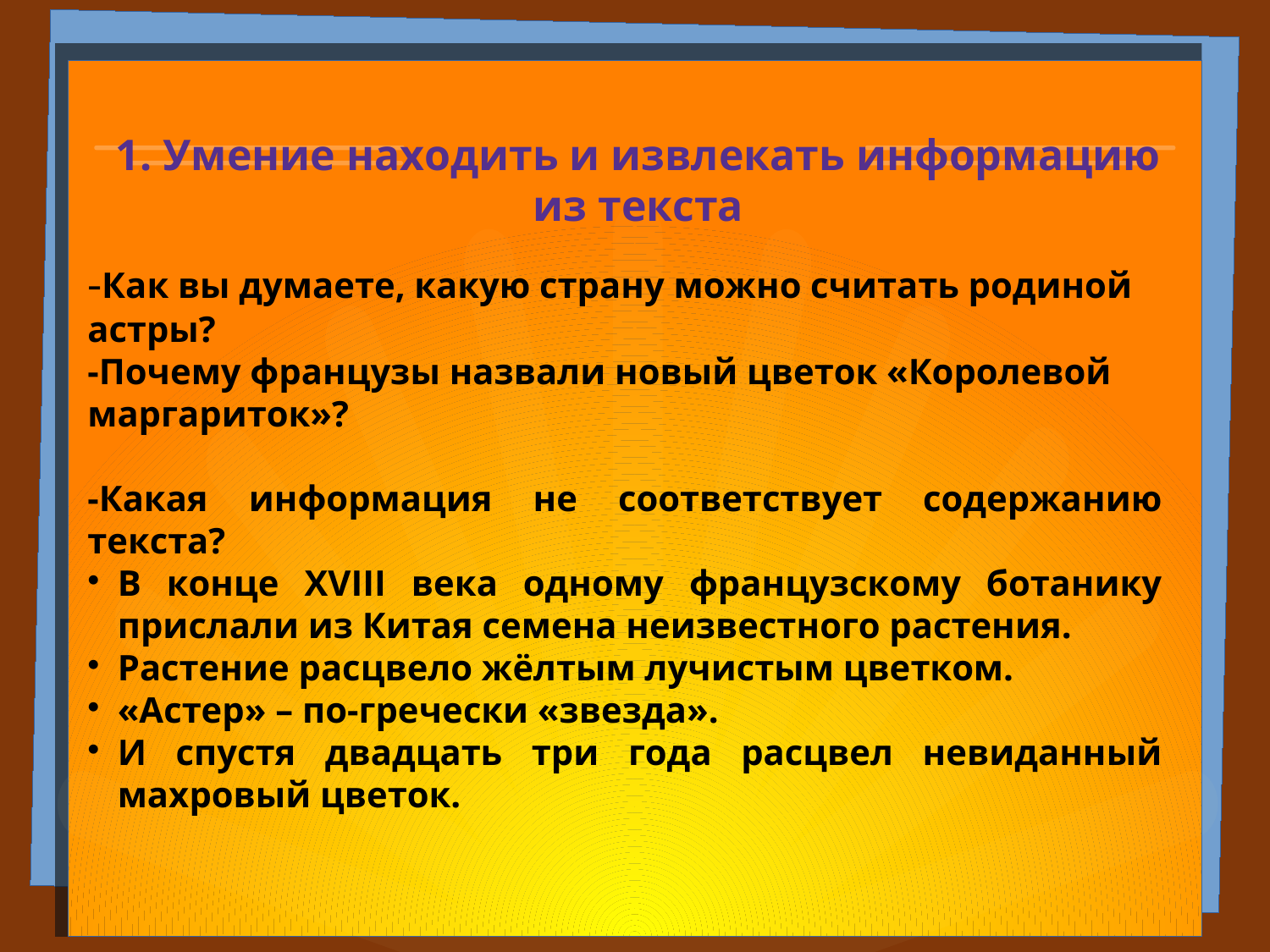

1. Умение находить и извлекать информацию из текста
-Как вы думаете, какую страну можно считать родиной астры?
-Почему французы назвали новый цветок «Королевой маргариток»?

-Какая информация не соответствует содержанию текста?
В конце XVIII века одному французскому ботанику прислали из Китая семена неизвестного растения.
Растение расцвело жёлтым лучистым цветком.
«Астер» – по-гречески «звезда».
И спустя двадцать три года расцвел невиданный махровый цветок.